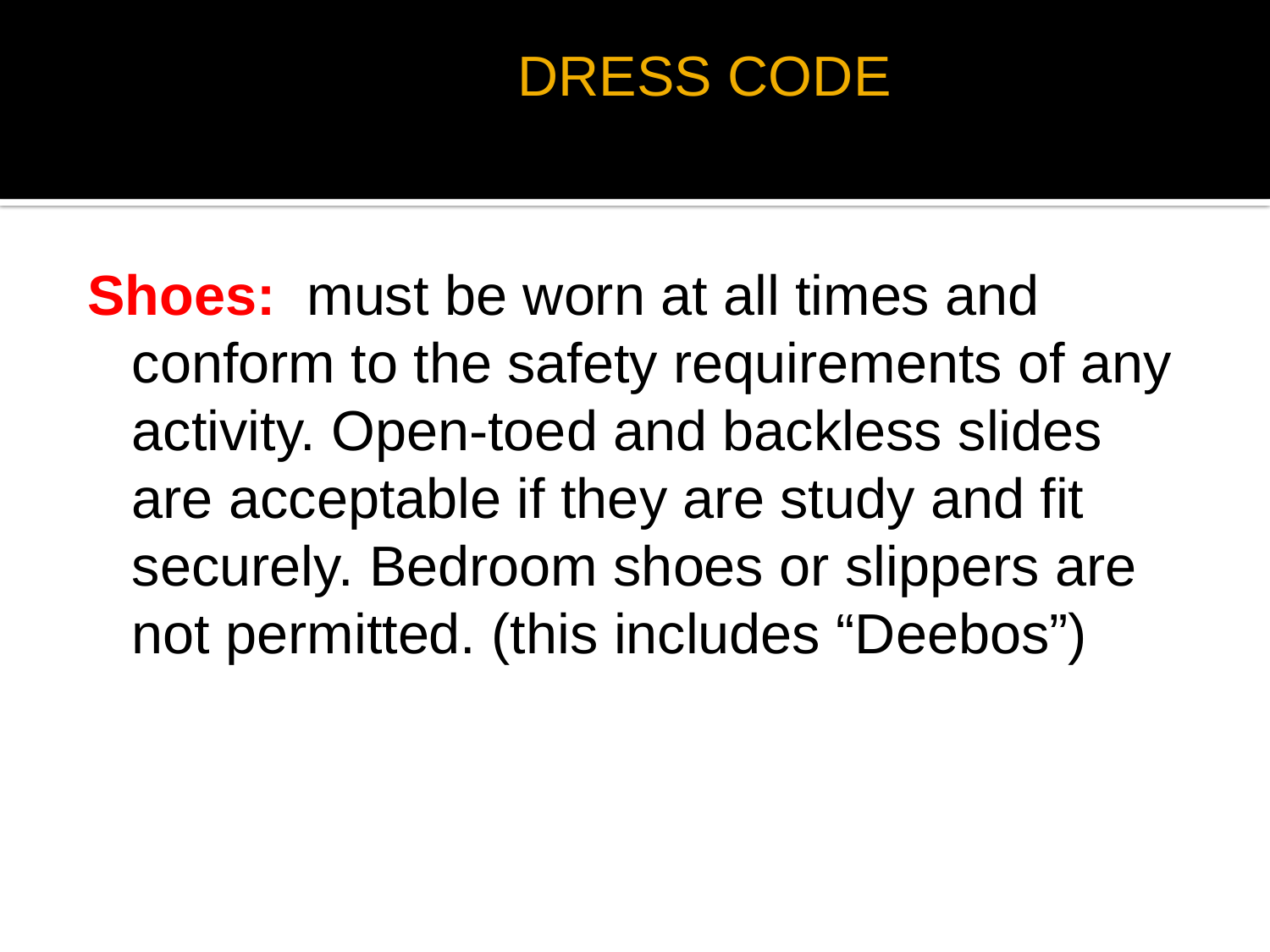

DRESS CODE
Shoes:  must be worn at all times and conform to the safety requirements of any activity. Open-toed and backless slides are acceptable if they are study and fit securely. Bedroom shoes or slippers are not permitted. (this includes “Deebos”)